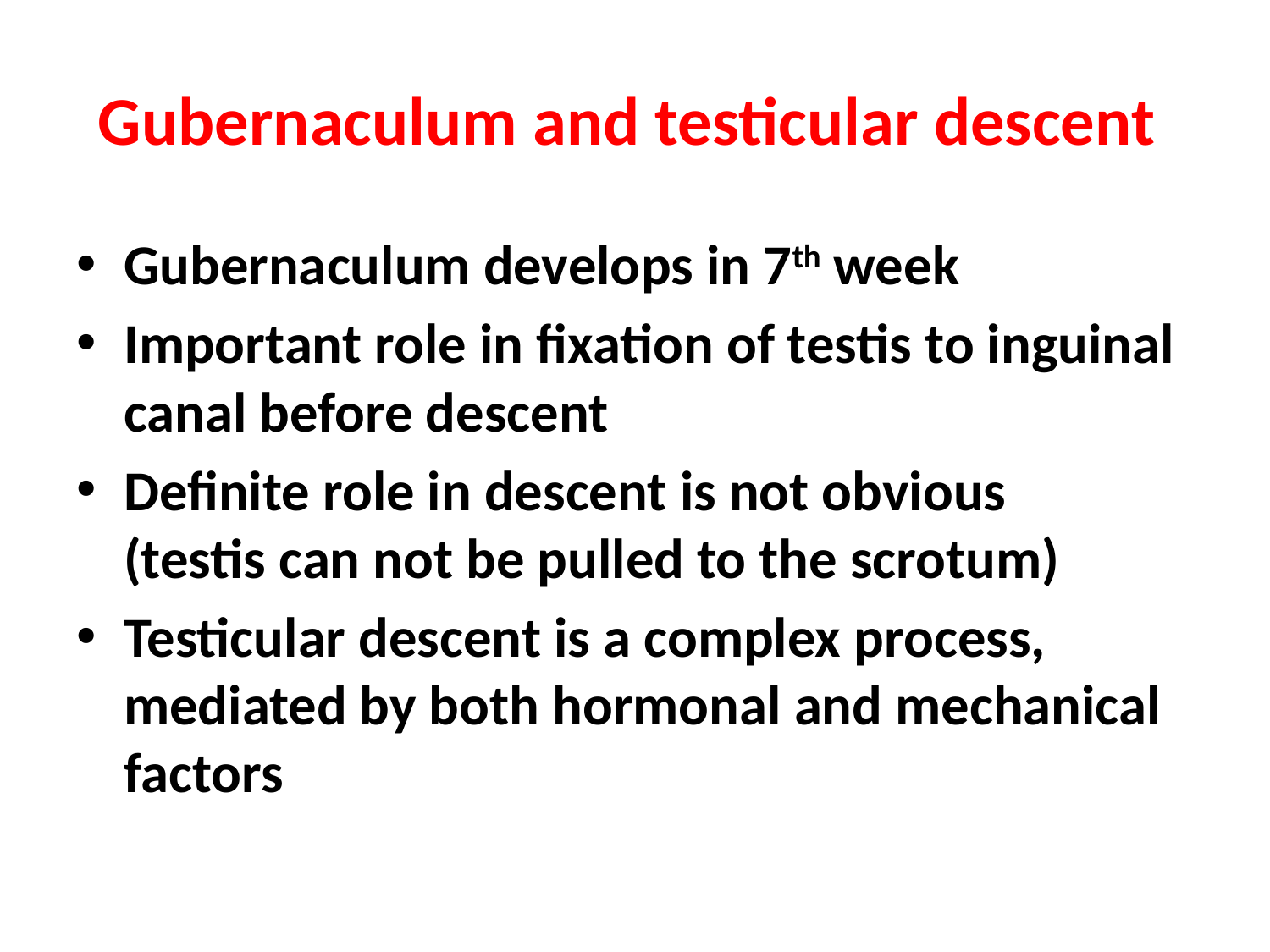

# Gubernaculum and testicular descent
Gubernaculum develops in 7th week
Important role in fixation of testis to inguinal canal before descent
Definite role in descent is not obvious    (testis can not be pulled to the scrotum)
Testicular descent is a complex process, mediated by both hormonal and mechanical factors